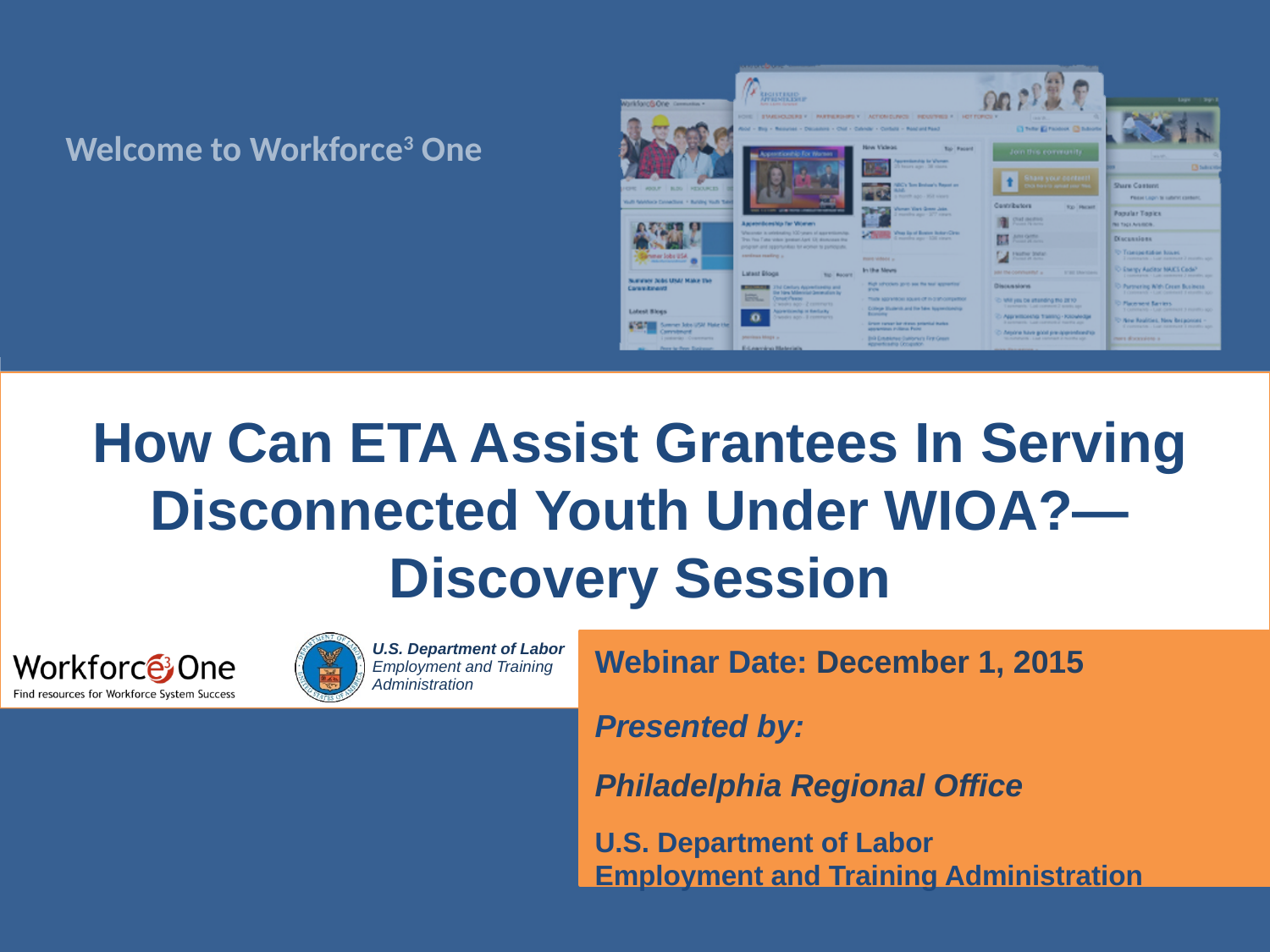

# How Can ETA Assist Grantees In Serving Disconnected Youth Under WIOA?—Discovery Session
Webinar Date: December 1, 2015
Presented by:
Philadelphia Regional Office
U.S. Department of Labor
Employment and Training Administration